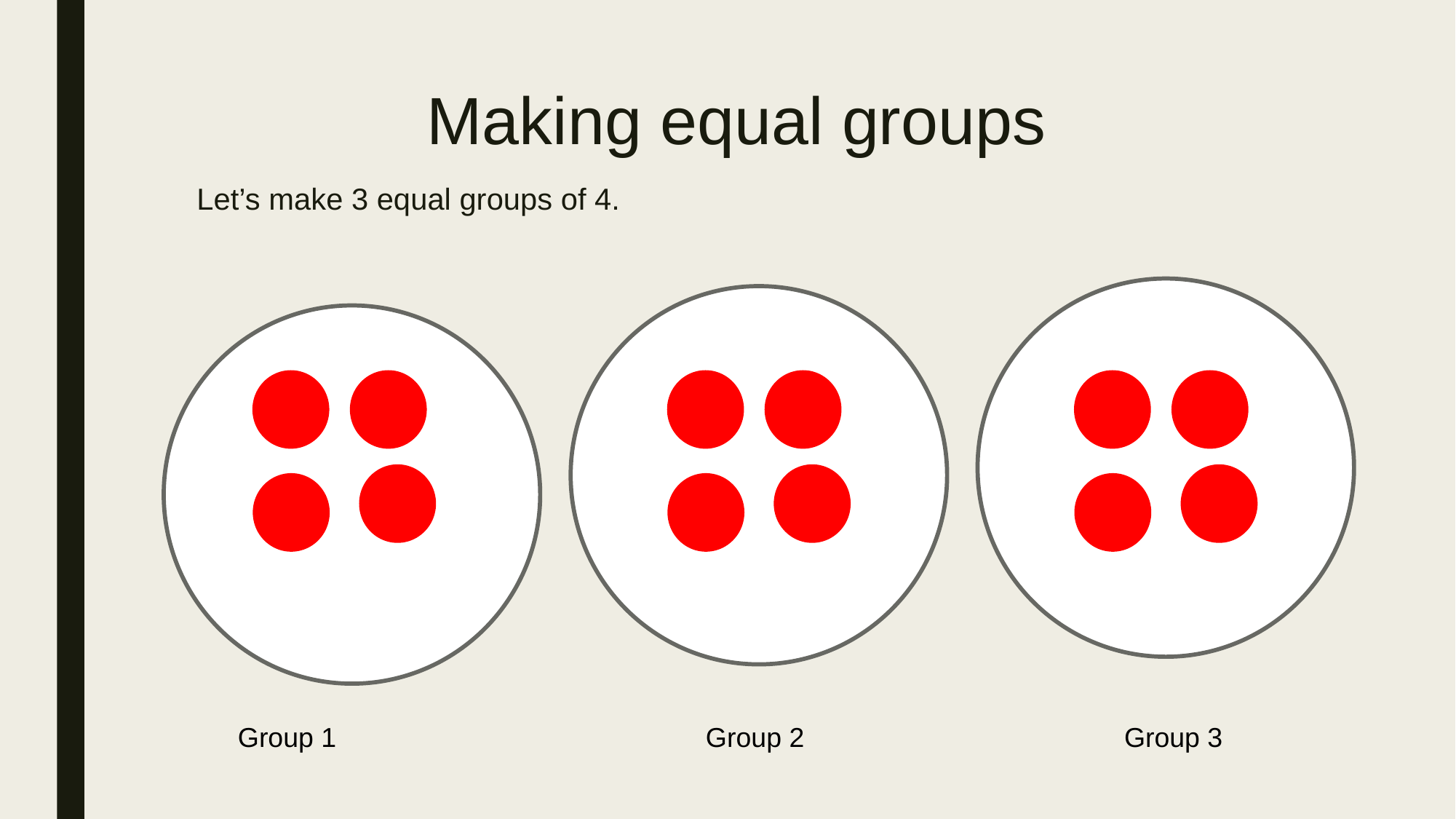

# Making equal groups
Let’s make 3 equal groups of 4.

Group 1
Group 2
Group 3